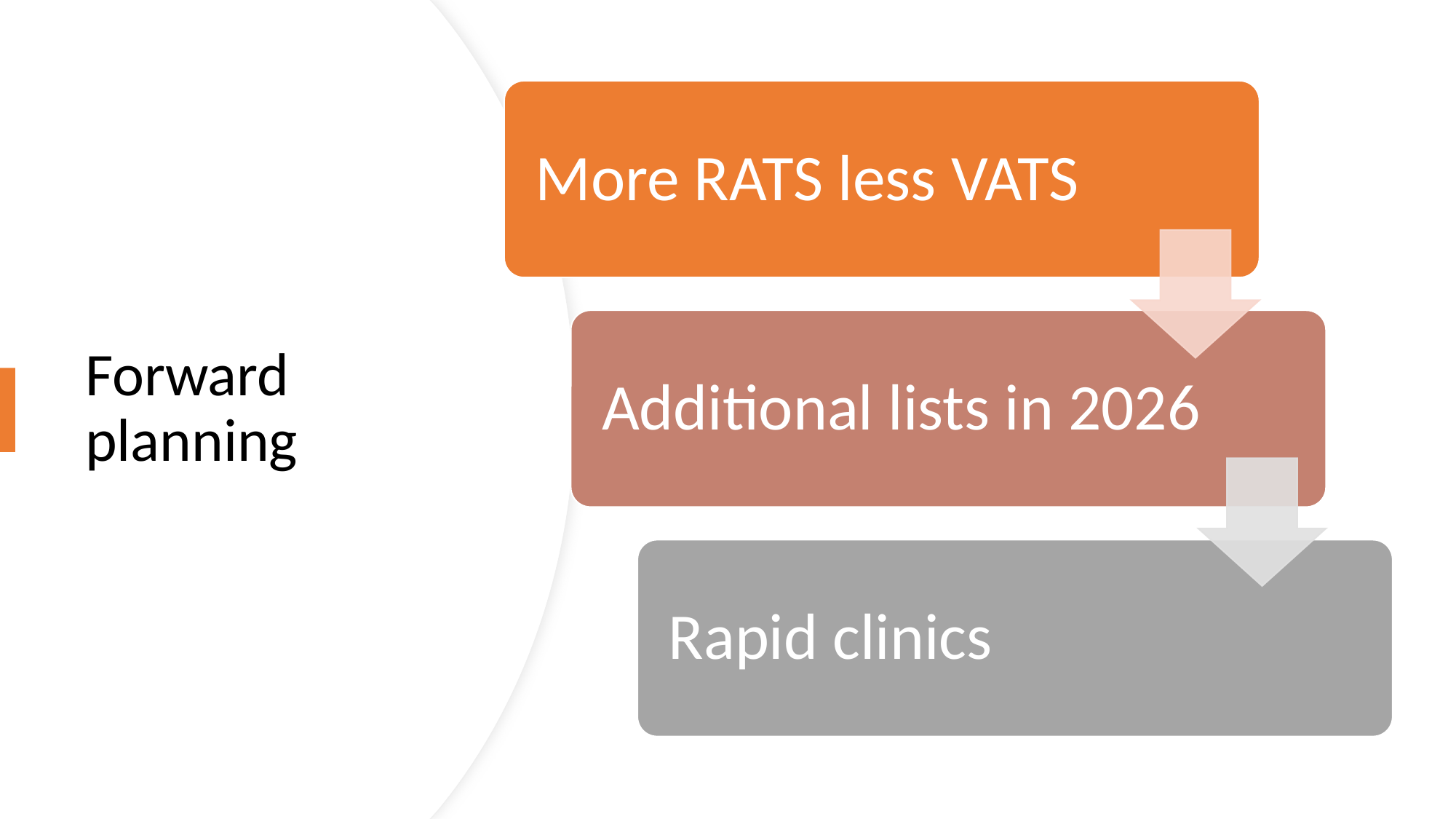

More RATS less VATS
Additional lists in 2026
Rapid clinics

# Forward planning